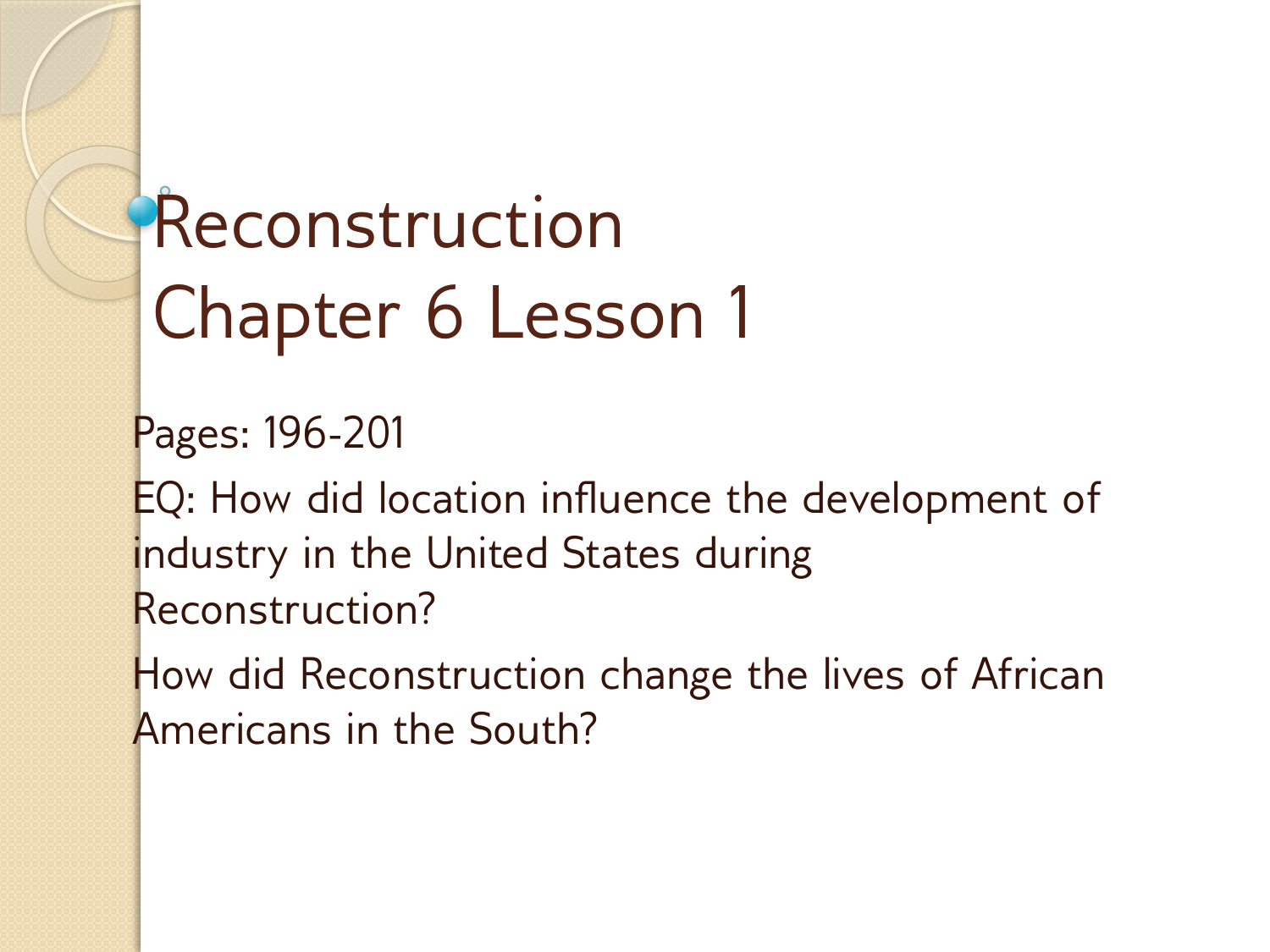

# Reconstruction Chapter 6 Lesson 1
Pages: 196-201
EQ: How did location influence the development of industry in the United States during Reconstruction?
How did Reconstruction change the lives of African Americans in the South?